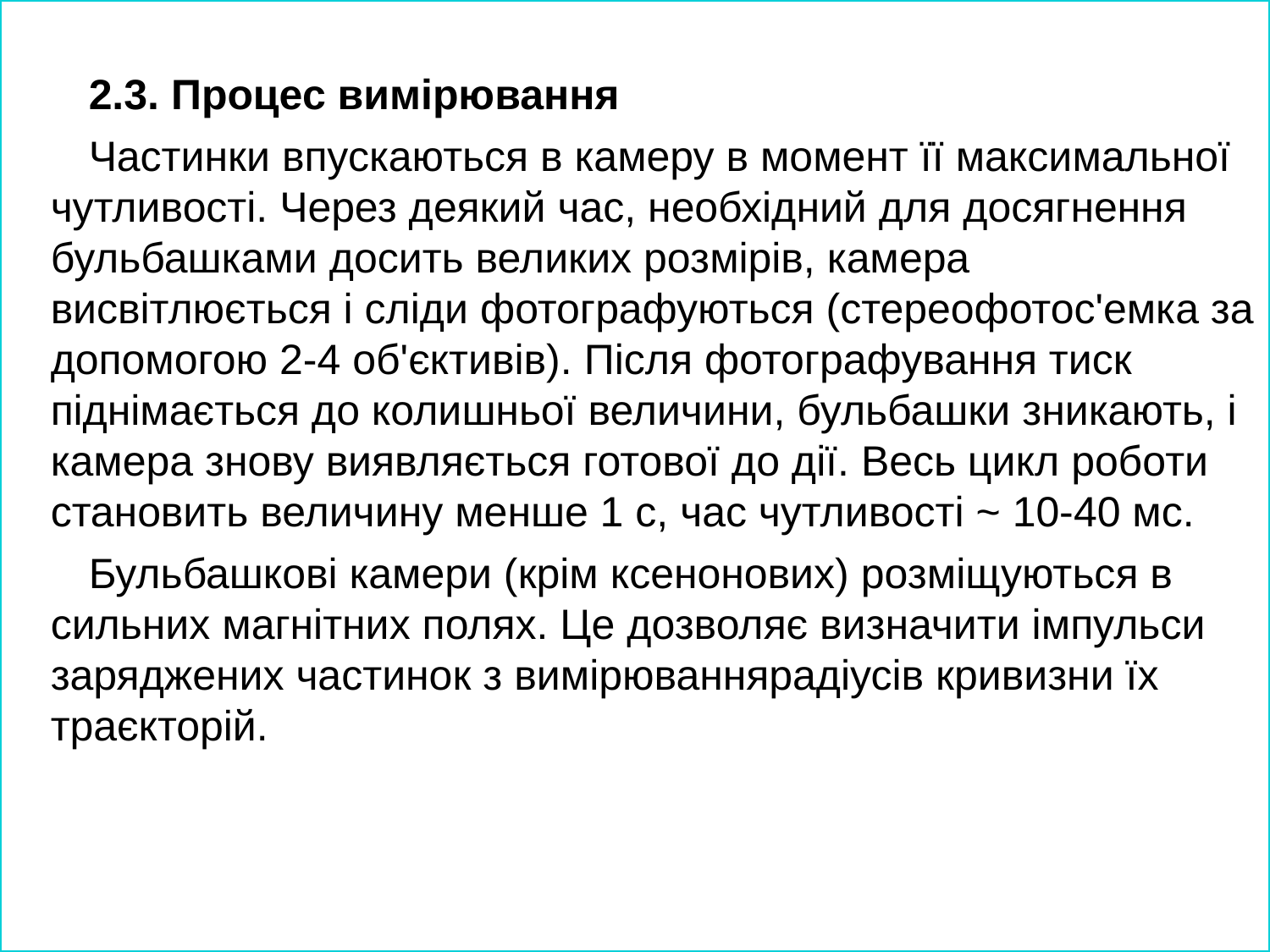

2.3. Процес вимірювання
Частинки впускаються в камеру в момент її максимальної чутливості. Через деякий час, необхідний для досягнення бульбашками досить великих розмірів, камера висвітлюється і сліди фотографуються (стереофотос'емка за допомогою 2-4 об'єктивів). Після фотографування тиск піднімається до колишньої величини, бульбашки зникають, і камера знову виявляється готової до дії. Весь цикл роботи становить величину менше 1 с, час чутливості ~ 10-40 мс.
Бульбашкові камери (крім ксенонових) розміщуються в сильних магнітних полях. Це дозволяє визначити імпульси заряджених частинок з вимірюваннярадіусів кривизни їх траєкторій.